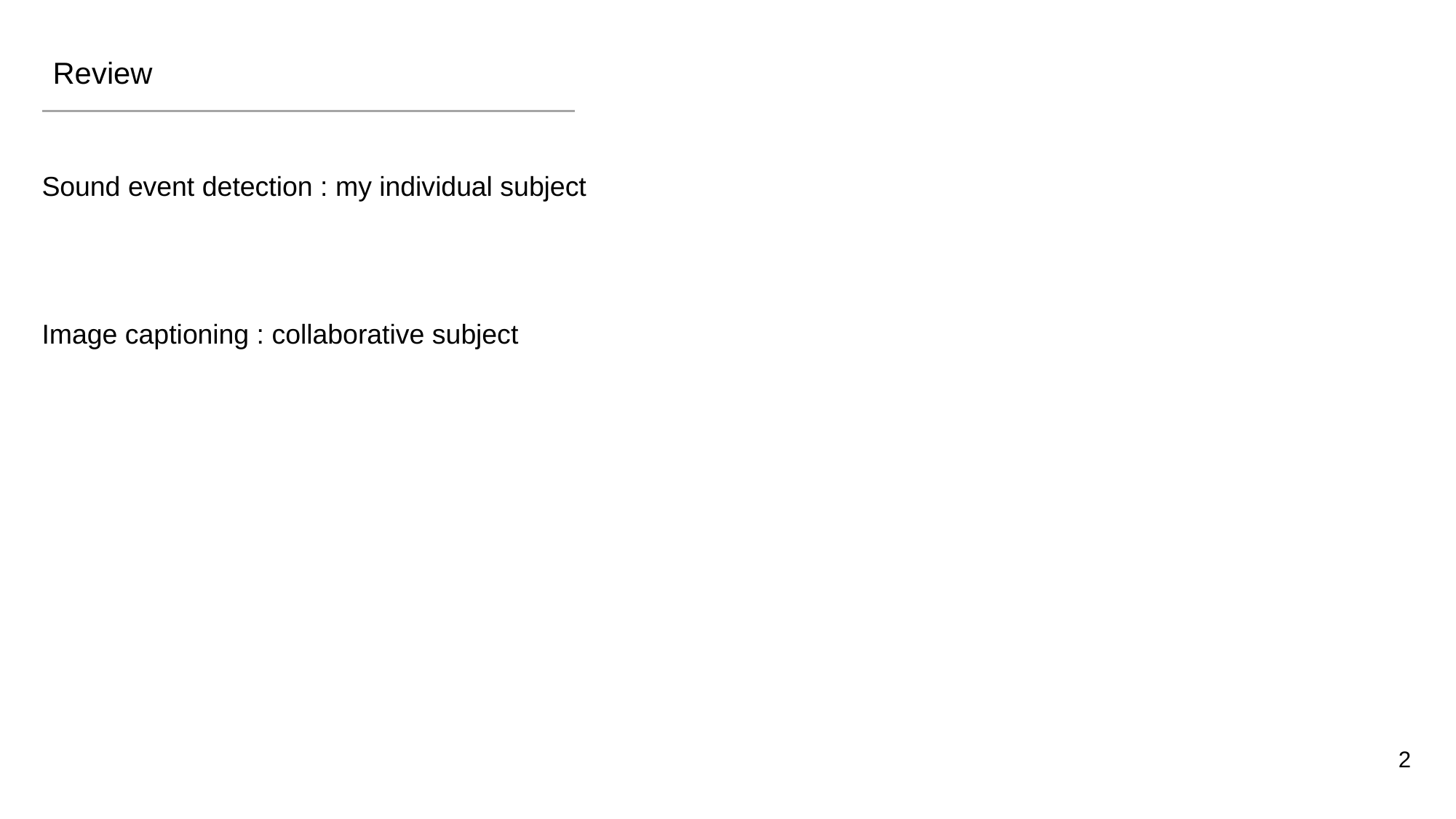

Review
Sound event detection : my individual subject

Image captioning : collaborative subject

2